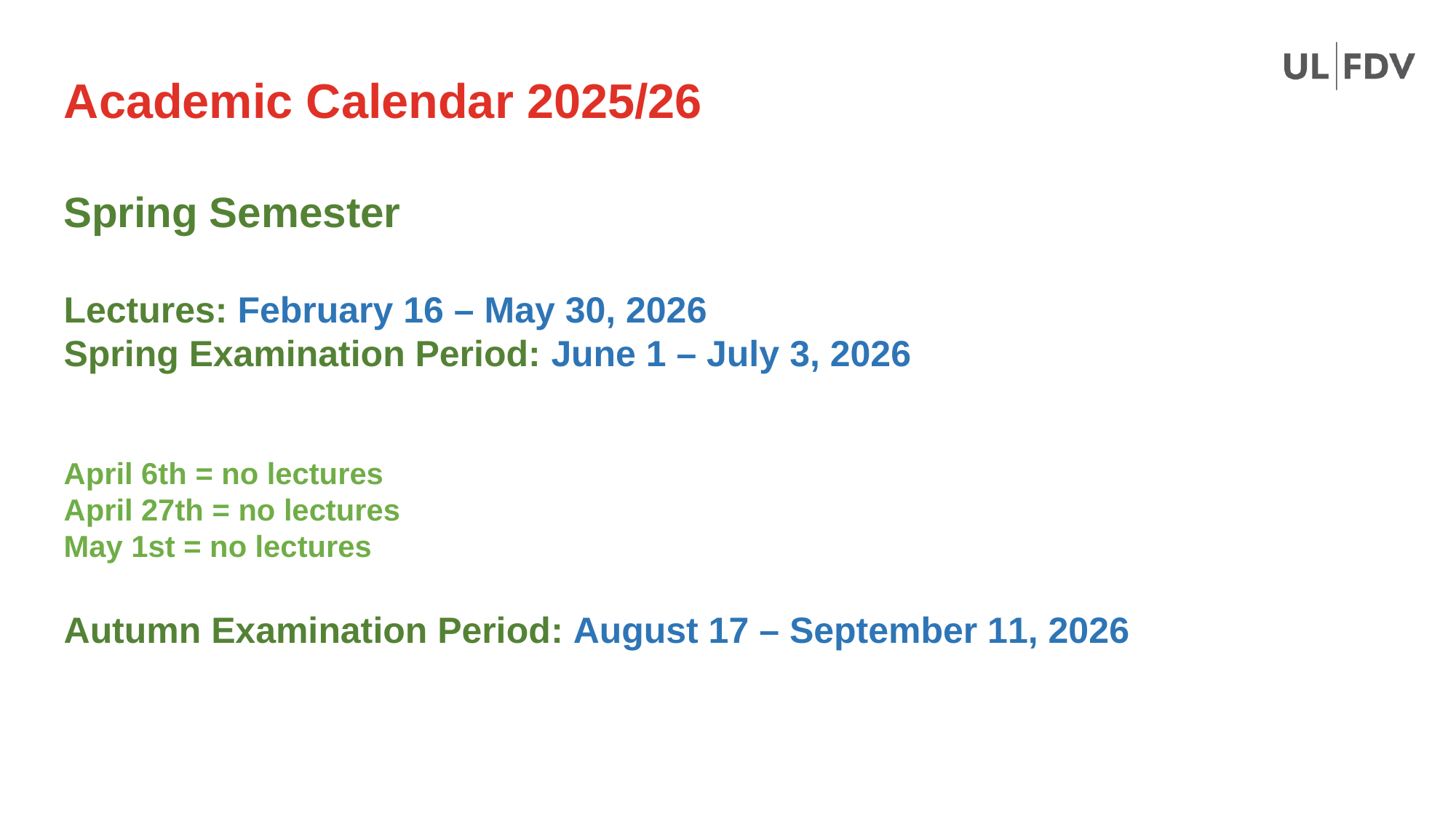

# Academic Calendar 2025/26
Spring Semester

Lectures: February 16 – May 30, 2026
Spring Examination Period: June 1 – July 3, 2026

April 6th = no lectures
April 27th = no lectures
May 1st = no lectures

Autumn Examination Period: August 17 – September 11, 2026